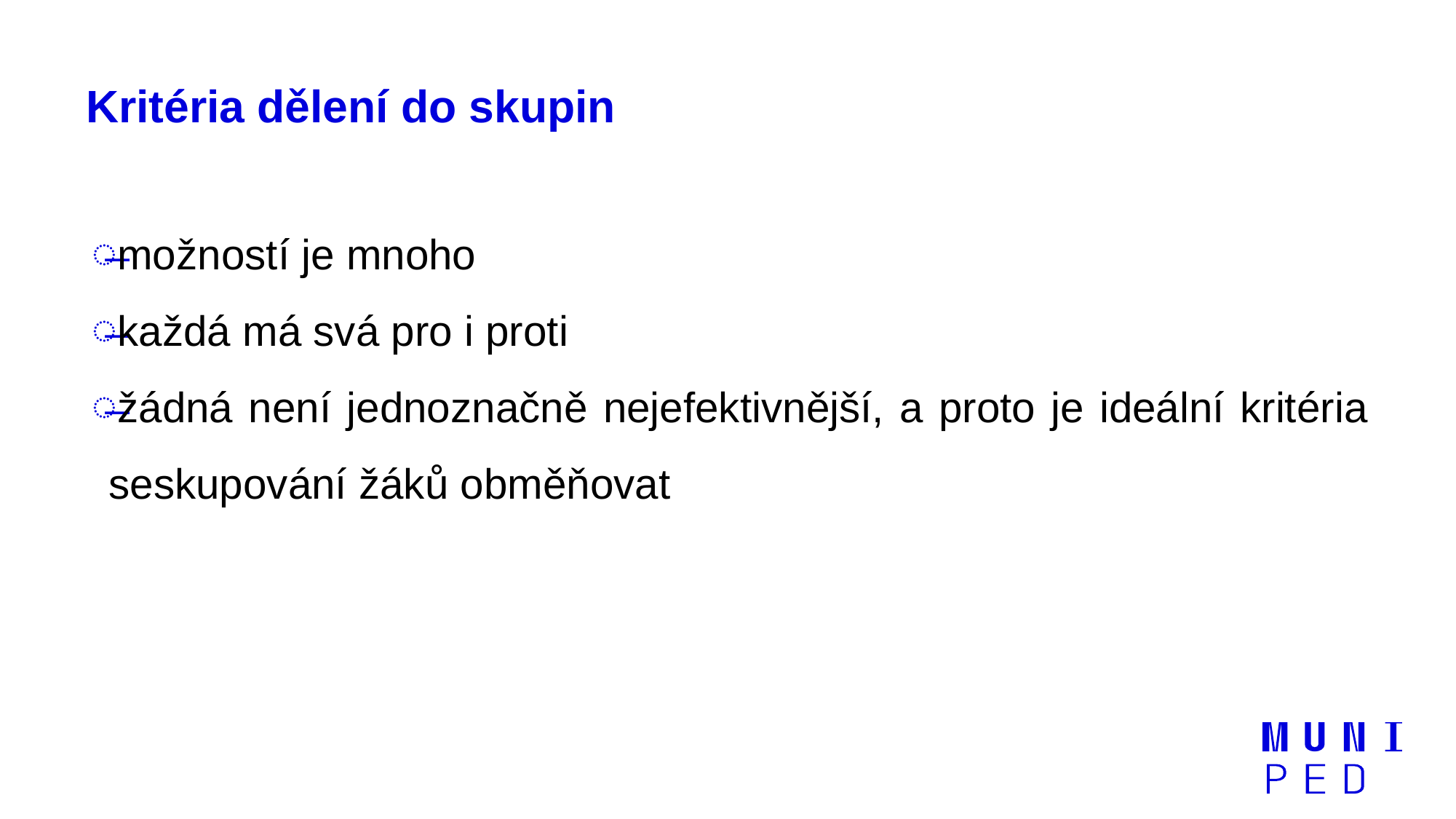

# Kritéria dělení do skupin
možností je mnoho
každá má svá pro i proti
žádná není jednoznačně nejefektivnější, a proto je ideální kritéria seskupování žáků obměňovat